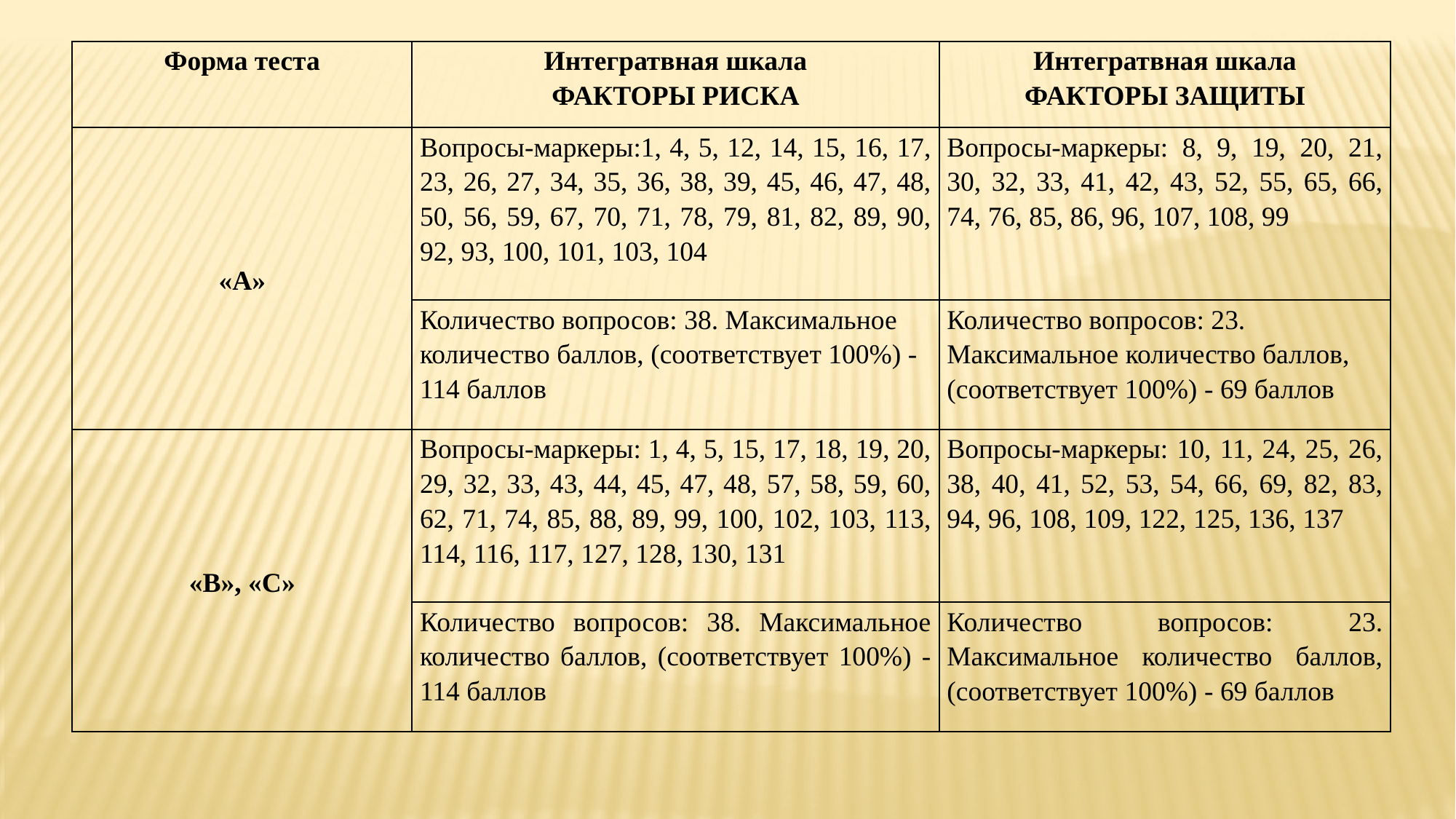

| Форма теста | Интегратвная шкала ФАКТОРЫ РИСКА | Интегратвная шкала ФАКТОРЫ ЗАЩИТЫ |
| --- | --- | --- |
| «А» | Вопросы-маркеры:1, 4, 5, 12, 14, 15, 16, 17, 23, 26, 27, 34, 35, 36, 38, 39, 45, 46, 47, 48, 50, 56, 59, 67, 70, 71, 78, 79, 81, 82, 89, 90, 92, 93, 100, 101, 103, 104 | Вопросы-маркеры: 8, 9, 19, 20, 21, 30, 32, 33, 41, 42, 43, 52, 55, 65, 66, 74, 76, 85, 86, 96, 107, 108, 99 |
|  | Количество вопросов: 38. Максимальное количество баллов, (соответствует 100%) - 114 баллов | Количество вопросов: 23. Максимальное количество баллов, (соответствует 100%) - 69 баллов |
| «В», «С» | Вопросы-маркеры: 1, 4, 5, 15, 17, 18, 19, 20, 29, 32, 33, 43, 44, 45, 47, 48, 57, 58, 59, 60, 62, 71, 74, 85, 88, 89, 99, 100, 102, 103, 113, 114, 116, 117, 127, 128, 130, 131 | Вопросы-маркеры: 10, 11, 24, 25, 26, 38, 40, 41, 52, 53, 54, 66, 69, 82, 83, 94, 96, 108, 109, 122, 125, 136, 137 |
|  | Количество вопросов: 38. Максимальное количество баллов, (соответствует 100%) - 114 баллов | Количество вопросов: 23. Максимальное количество баллов, (соответствует 100%) - 69 баллов |